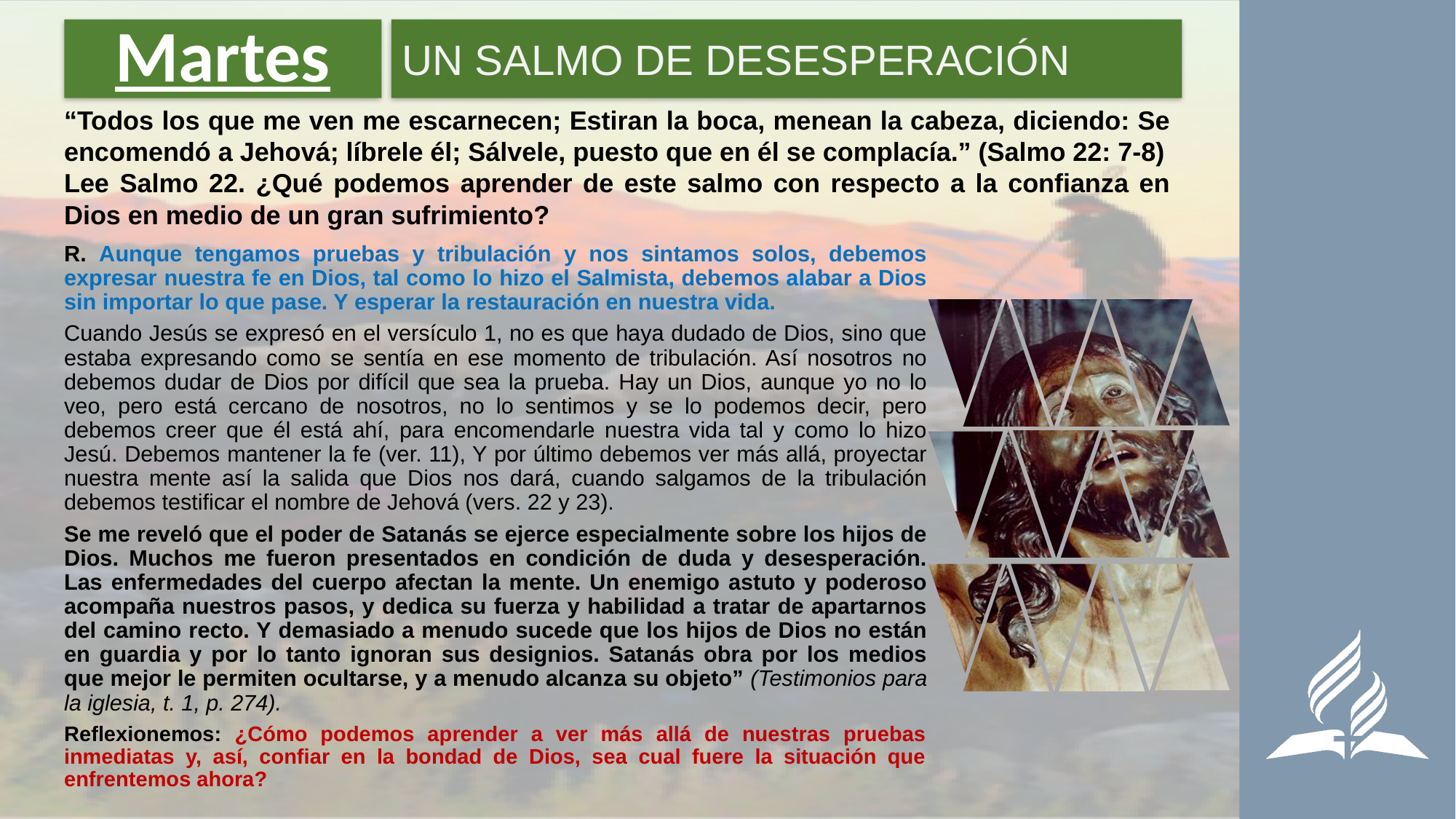

# Martes
UN SALMO DE DESESPERACIÓN
“Todos los que me ven me escarnecen; Estiran la boca, menean la cabeza, diciendo: Se encomendó a Jehová; líbrele él; Sálvele, puesto que en él se complacía.” (Salmo 22: 7-8)
Lee Salmo 22. ¿Qué podemos aprender de este salmo con respecto a la confianza en Dios en medio de un gran sufrimiento?
R. Aunque tengamos pruebas y tribulación y nos sintamos solos, debemos expresar nuestra fe en Dios, tal como lo hizo el Salmista, debemos alabar a Dios sin importar lo que pase. Y esperar la restauración en nuestra vida.
Cuando Jesús se expresó en el versículo 1, no es que haya dudado de Dios, sino que estaba expresando como se sentía en ese momento de tribulación. Así nosotros no debemos dudar de Dios por difícil que sea la prueba. Hay un Dios, aunque yo no lo veo, pero está cercano de nosotros, no lo sentimos y se lo podemos decir, pero debemos creer que él está ahí, para encomendarle nuestra vida tal y como lo hizo Jesú. Debemos mantener la fe (ver. 11), Y por último debemos ver más allá, proyectar nuestra mente así la salida que Dios nos dará, cuando salgamos de la tribulación debemos testificar el nombre de Jehová (vers. 22 y 23).
Se me reveló que el poder de Satanás se ejerce especialmente sobre los hijos de Dios. Muchos me fueron presentados en condición de duda y desesperación. Las enfermedades del cuerpo afectan la mente. Un enemigo astuto y poderoso acompaña nuestros pasos, y dedica su fuerza y habilidad a tratar de apartarnos del camino recto. Y demasiado a menudo sucede que los hijos de Dios no están en guardia y por lo tanto ignoran sus designios. Satanás obra por los medios que mejor le permiten ocultarse, y a menudo alcanza su objeto” (Testimonios para la iglesia, t. 1, p. 274).
Reflexionemos: ¿Cómo podemos aprender a ver más allá de nuestras pruebas inmediatas y, así, confiar en la bondad de Dios, sea cual fuere la situación que enfrentemos ahora?